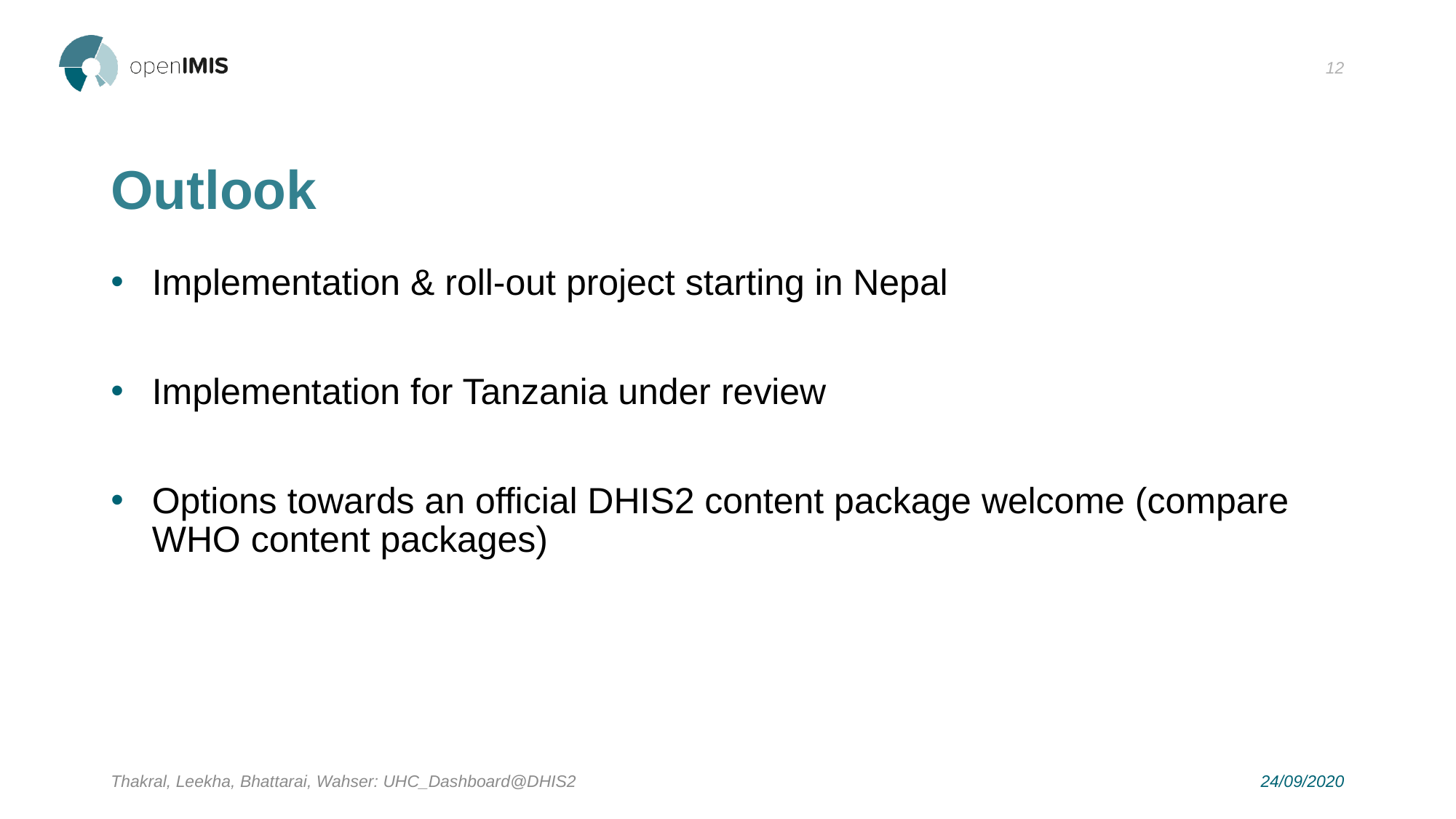

12
# Outlook
Implementation & roll-out project starting in Nepal

Implementation for Tanzania under review

Options towards an official DHIS2 content package welcome (compare WHO content packages)
Thakral, Leekha, Bhattarai, Wahser: UHC_Dashboard@DHIS2
24/09/2020